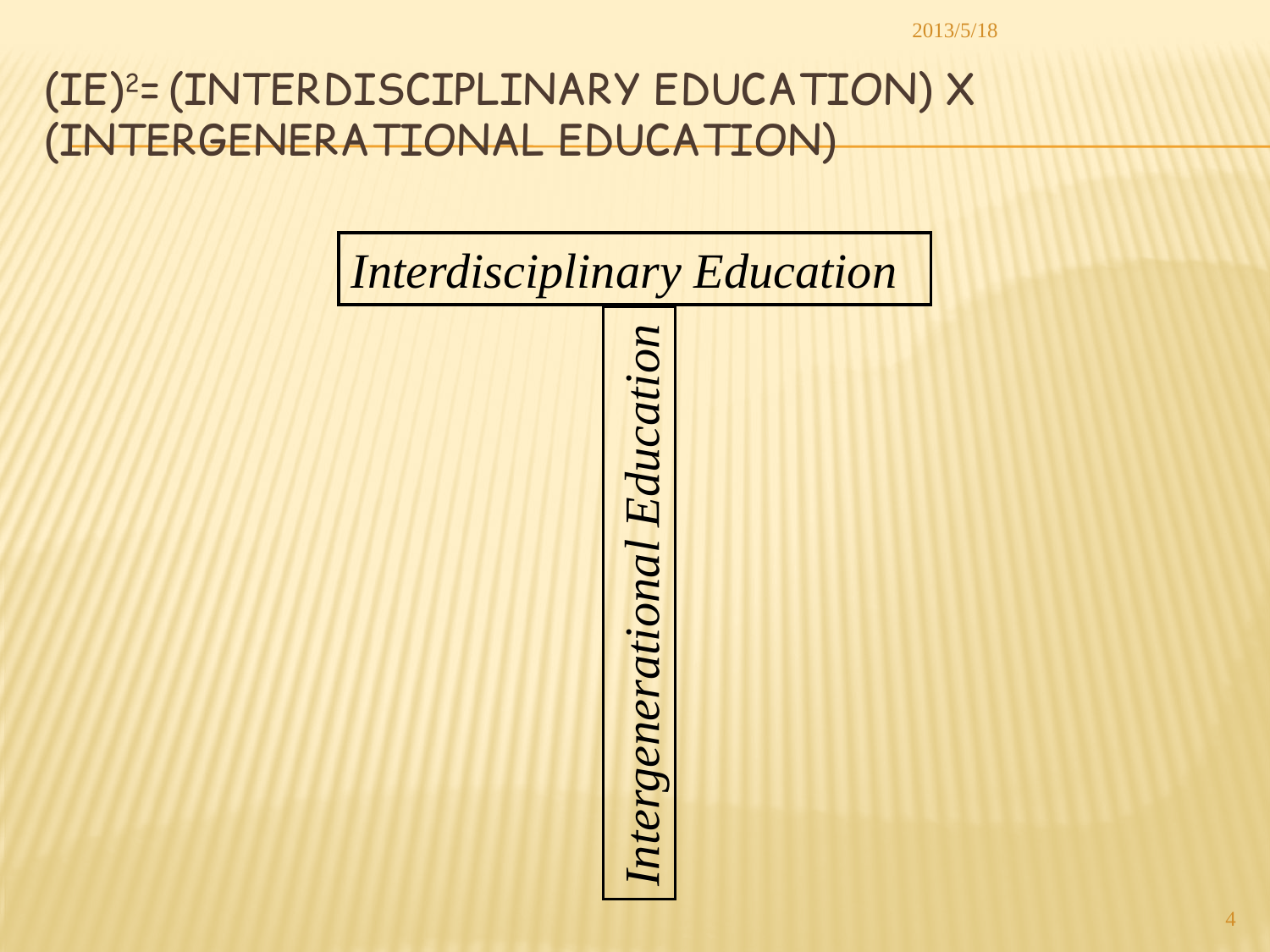

2013/5/18
# (IE)2= (Interdisciplinary Education) X 	(Intergenerational Education)

Interdisciplinary Education

Intergenerational Education
4